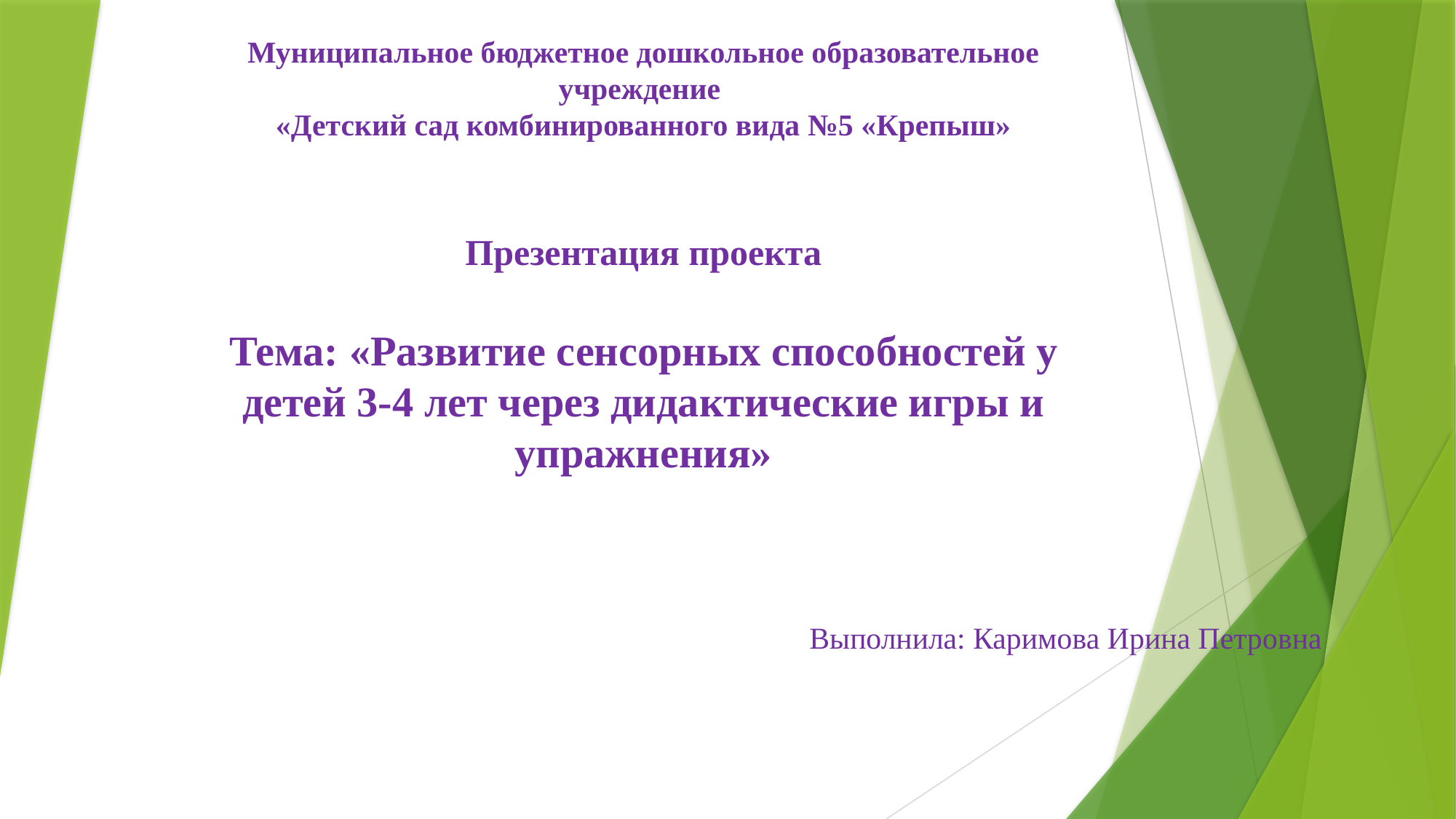

# Муниципальное бюджетное дошкольное образовательное учреждение «Детский сад комбинированного вида №5 «Крепыш» Презентация проекта Тема: «Развитие сенсорных способностей у детей 3-4 лет через дидактические игры и упражнения»

  Выполнила: Каримова Ирина Петровна